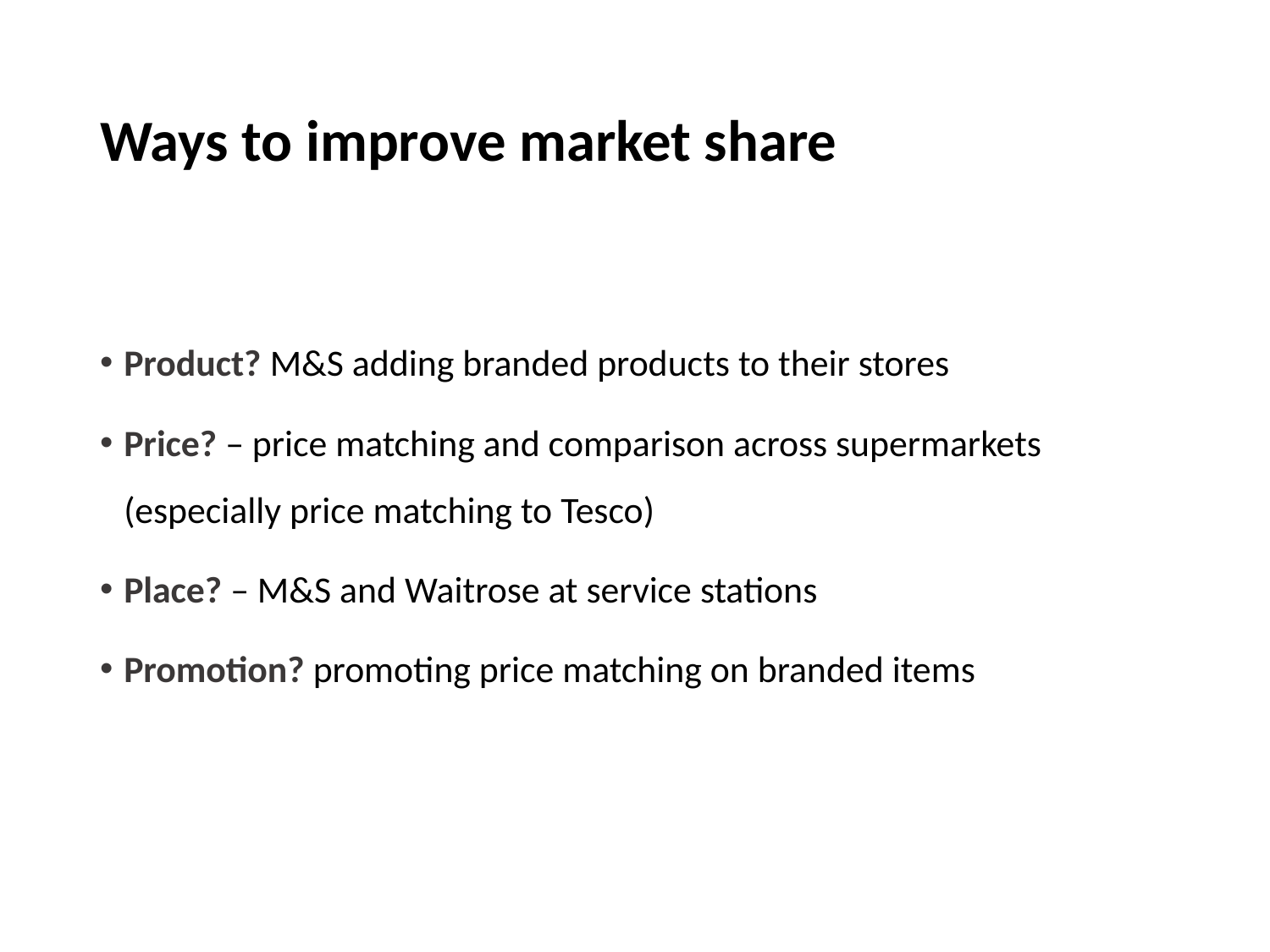

# Ways to improve market share

Product? M&S adding branded products to their stores
Price? – price matching and comparison across supermarkets (especially price matching to Tesco)
Place? – M&S and Waitrose at service stations
Promotion? promoting price matching on branded items